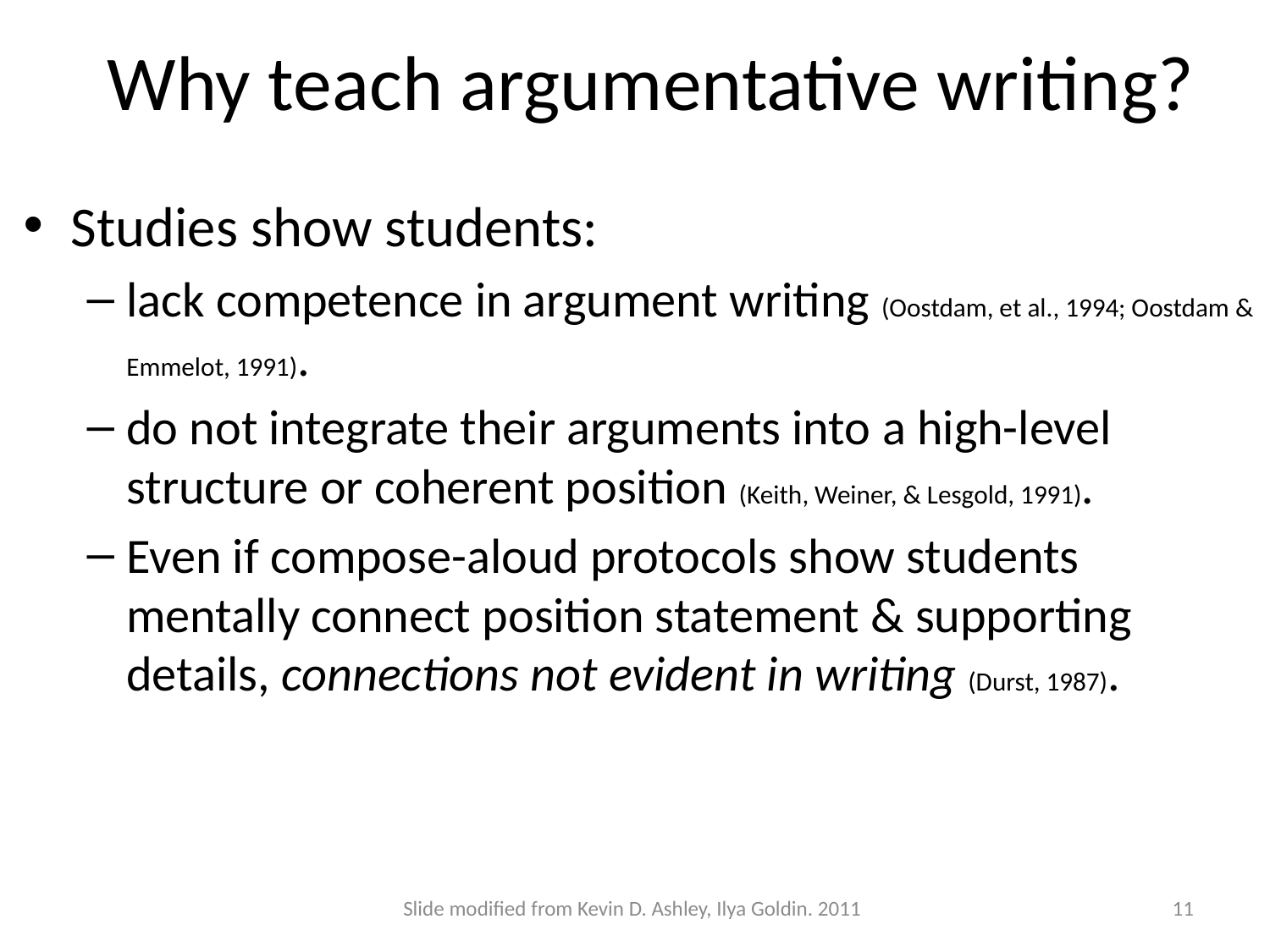

# Why teach argumentative writing?

Studies show students:
lack competence in argument writing (Oostdam, et al., 1994; Oostdam & Emmelot, 1991).
do not integrate their arguments into a high-level structure or coherent position (Keith, Weiner, & Lesgold, 1991).
Even if compose-aloud protocols show students mentally connect position statement & supporting details, connections not evident in writing (Durst, 1987).
Slide modified from Kevin D. Ashley, Ilya Goldin. 2011
11